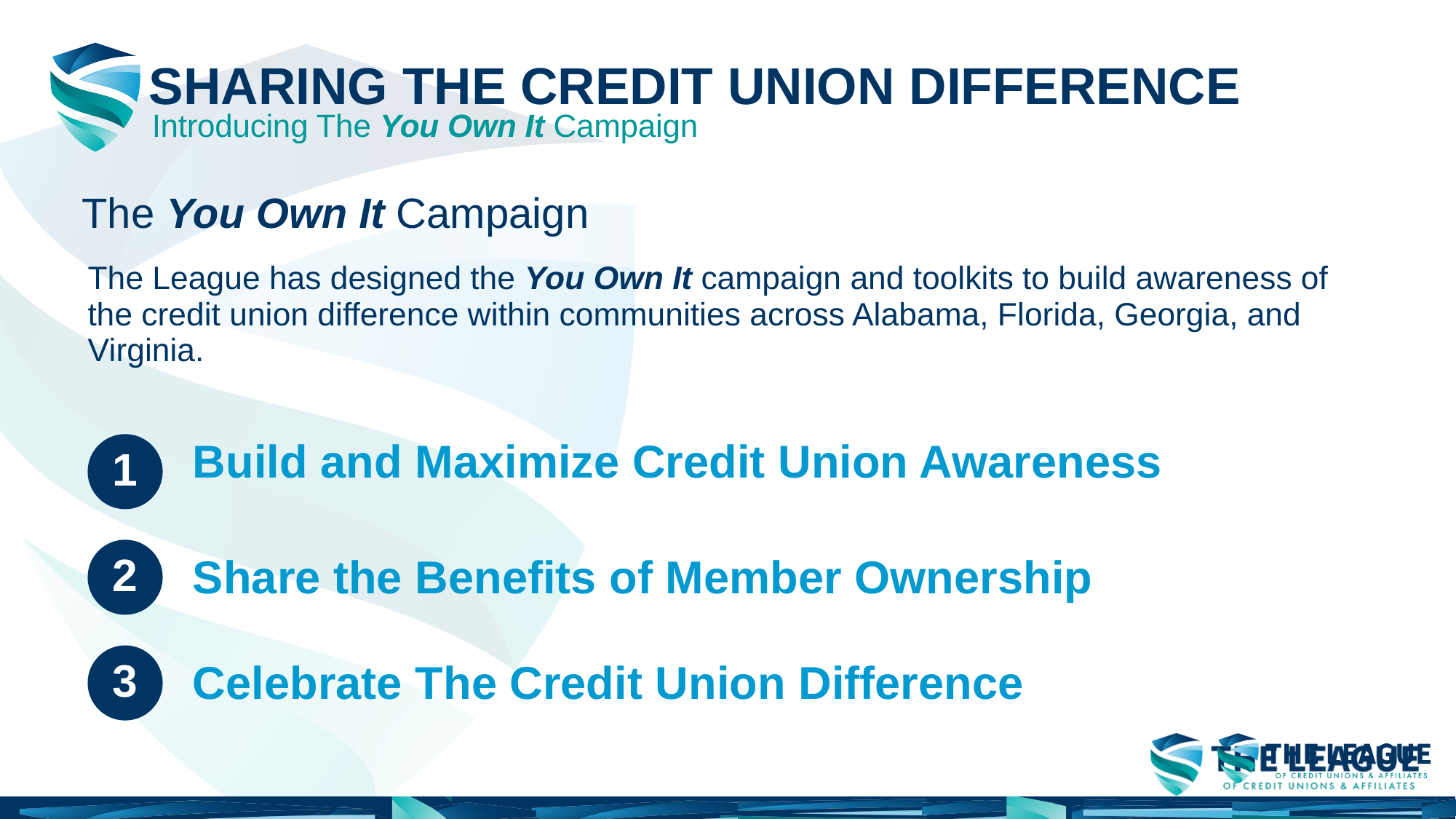

SHARING THE CREDIT UNION DIFFERENCE

Introducing The You Own It Campaign
The You Own It Campaign
The League has designed the You Own It campaign and toolkits to build awareness of the credit union difference within communities across Alabama, Florida, Georgia, and Virginia.
Build and Maximize Credit Union Awareness
1

Share the Benefits of Member Ownership
2

Celebrate The Credit Union Difference
3